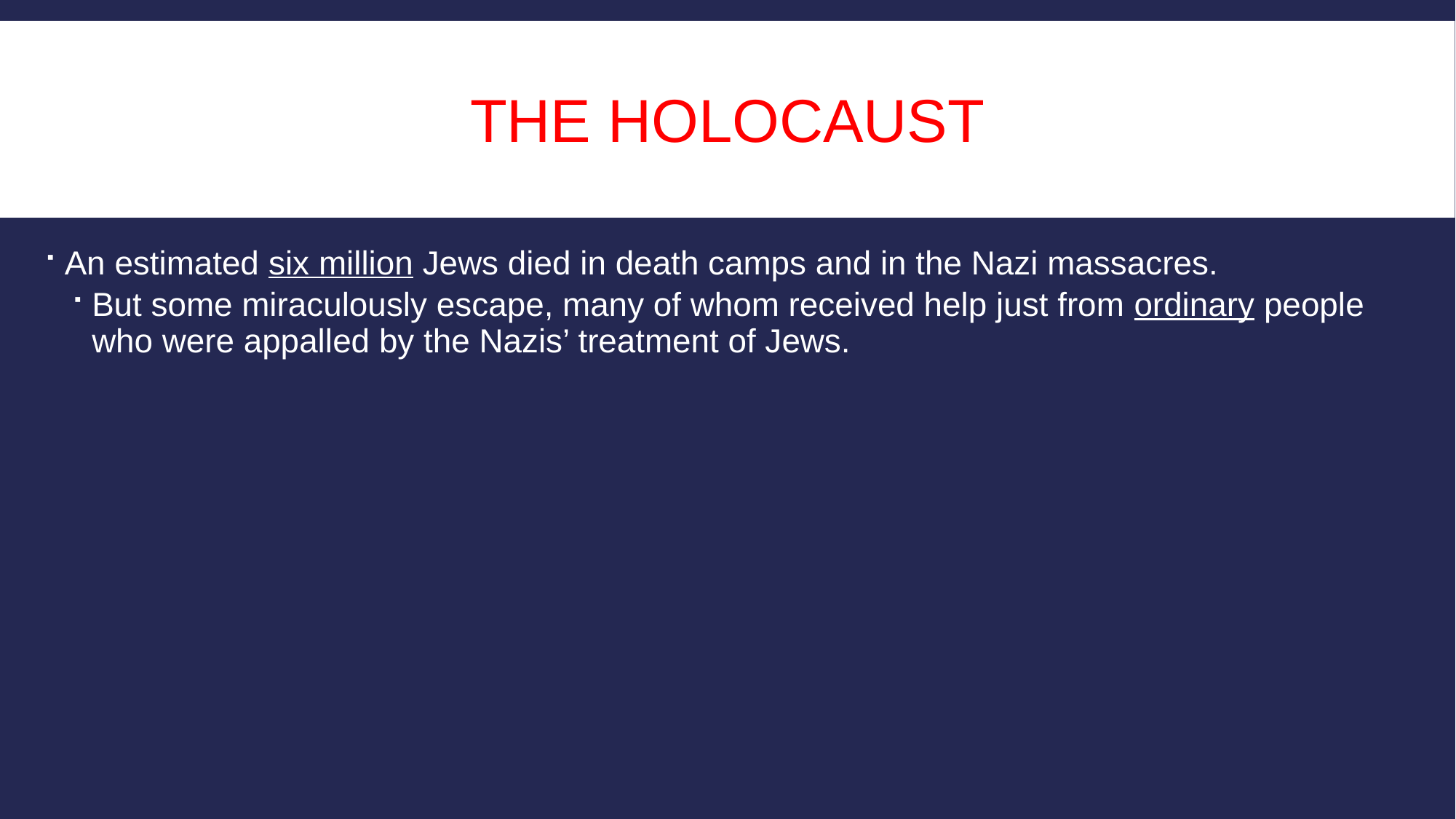

# The Holocaust
An estimated six million Jews died in death camps and in the Nazi massacres.
But some miraculously escape, many of whom received help just from ordinary people who were appalled by the Nazis’ treatment of Jews.